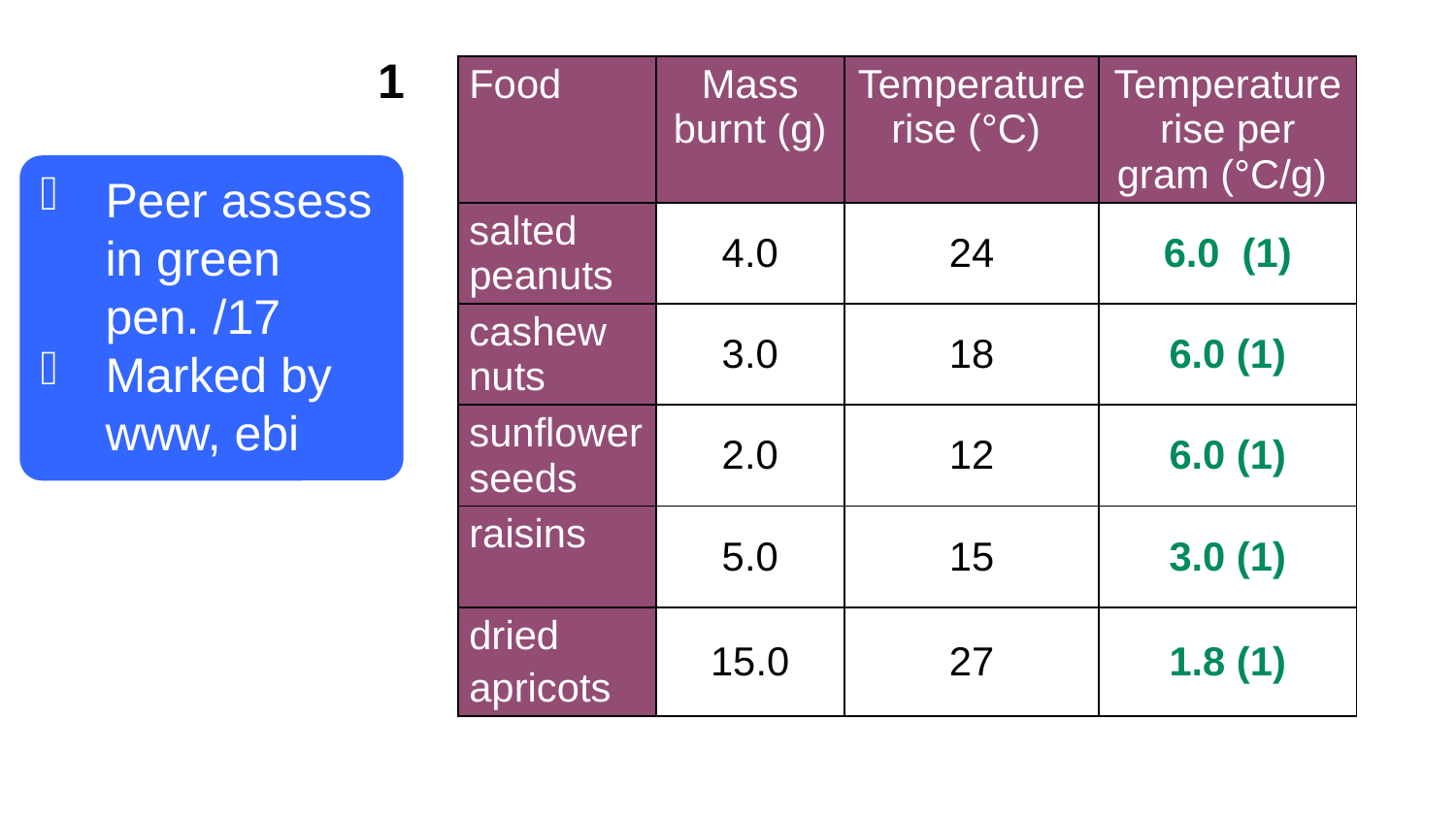

1
| Food | Mass burnt (g) | Temperature rise (°C) | Temperature rise per gram (°C/g) |
| --- | --- | --- | --- |
| salted peanuts | 4.0 | 24 | 6.0 (1) |
| cashew nuts | 3.0 | 18 | 6.0 (1) |
| sunflower seeds | 2.0 | 12 | 6.0 (1) |
| raisins | 5.0 | 15 | 3.0 (1) |
| dried apricots | 15.0 | 27 | 1.8 (1) |
Peer assess in green pen. /17
Marked by www, ebi
© Pearson Education Ltd 2014. Copying permitted for purchasing institution only.  This material is not copyright free.